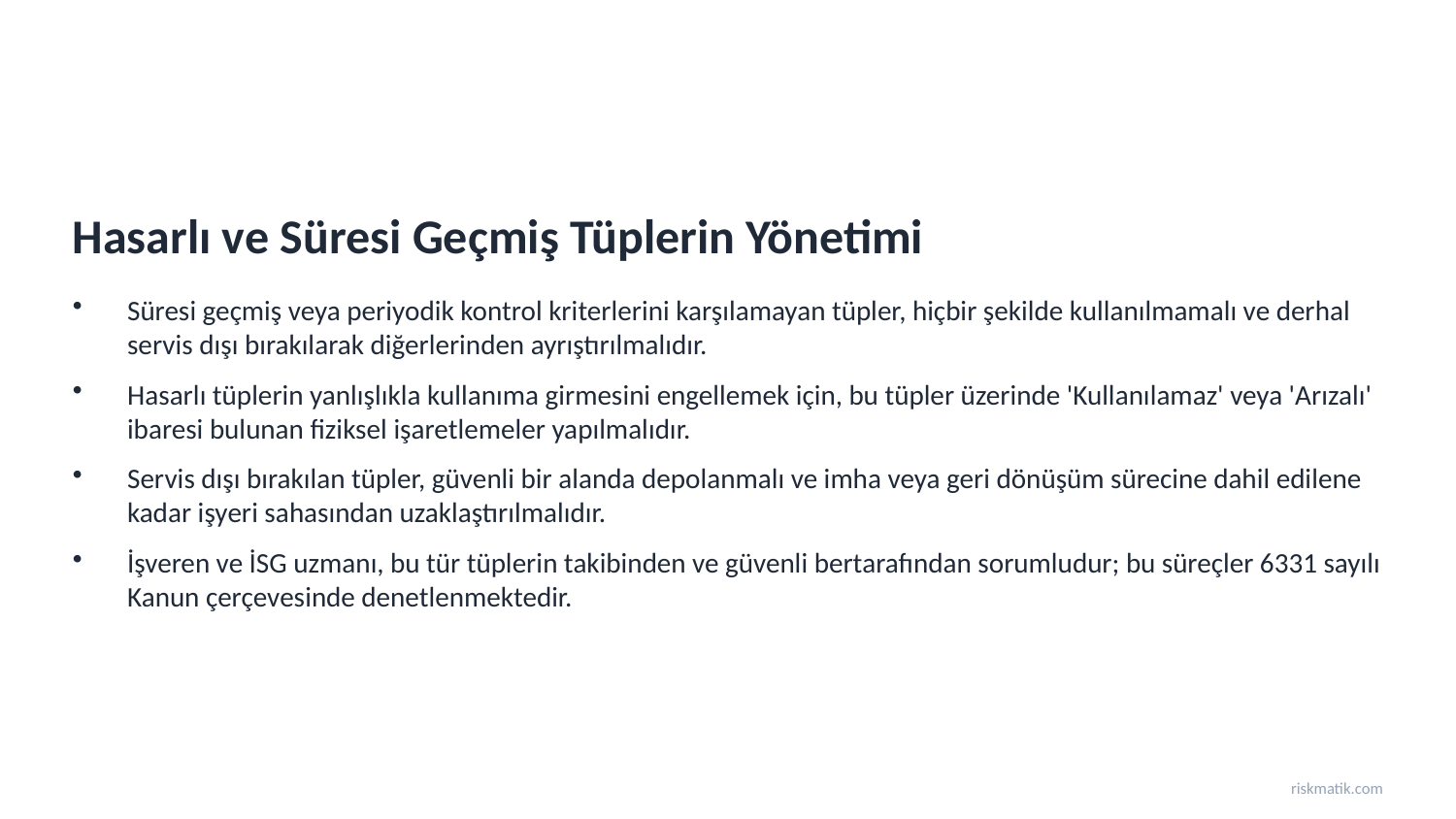

Hasarlı ve Süresi Geçmiş Tüplerin Yönetimi
Süresi geçmiş veya periyodik kontrol kriterlerini karşılamayan tüpler, hiçbir şekilde kullanılmamalı ve derhal servis dışı bırakılarak diğerlerinden ayrıştırılmalıdır.
Hasarlı tüplerin yanlışlıkla kullanıma girmesini engellemek için, bu tüpler üzerinde 'Kullanılamaz' veya 'Arızalı' ibaresi bulunan fiziksel işaretlemeler yapılmalıdır.
Servis dışı bırakılan tüpler, güvenli bir alanda depolanmalı ve imha veya geri dönüşüm sürecine dahil edilene kadar işyeri sahasından uzaklaştırılmalıdır.
İşveren ve İSG uzmanı, bu tür tüplerin takibinden ve güvenli bertarafından sorumludur; bu süreçler 6331 sayılı Kanun çerçevesinde denetlenmektedir.
riskmatik.com